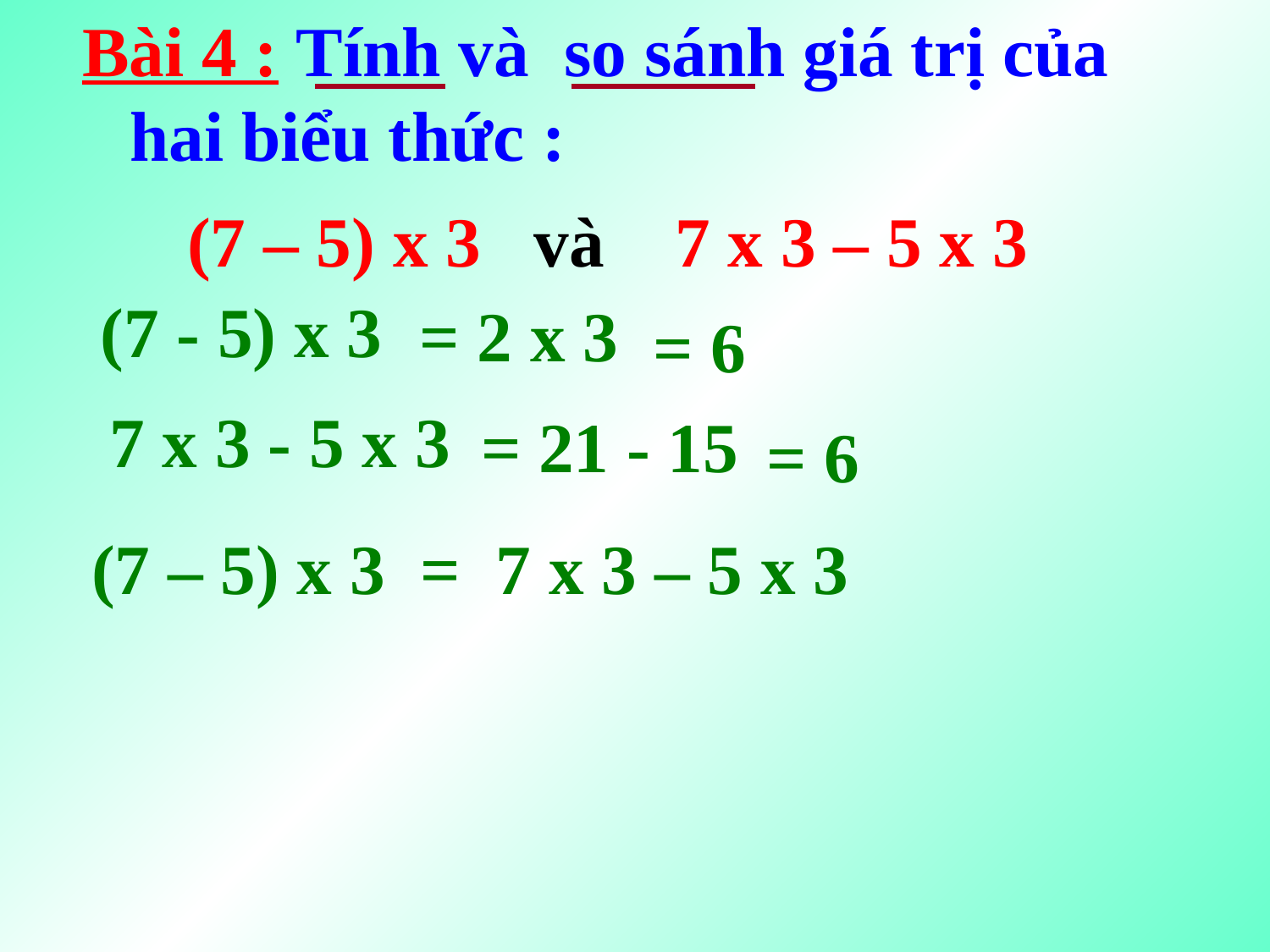

Bài 4 : Tính và  so sánh giá trị của hai biểu thức :
(7 – 5) x 3   và    7 x 3 – 5 x 3
   (7 - 5) x 3
= 2 x 3
= 6
   7 x 3 - 5 x 3
= 21 - 15
= 6
(7 – 5) x 3  =  7 x 3 – 5 x 3